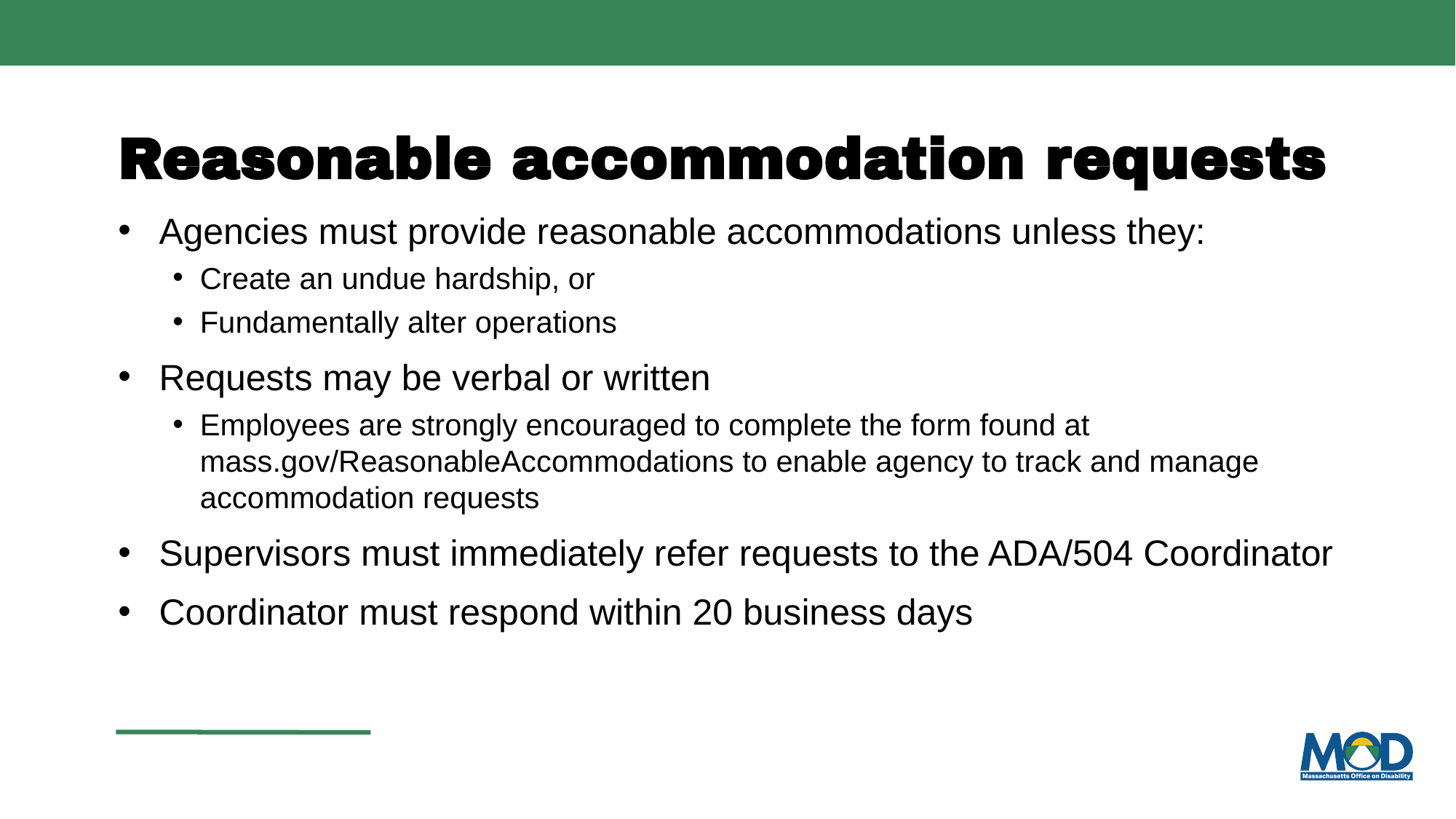

# Reasonable accommodation requests
Agencies must provide reasonable accommodations unless they:
Create an undue hardship, or
Fundamentally alter operations
Requests may be verbal or written
Employees are strongly encouraged to complete the form found at mass.gov/ReasonableAccommodations to enable agency to track and manage accommodation requests
Supervisors must immediately refer requests to the ADA/504 Coordinator
Coordinator must respond within 20 business days